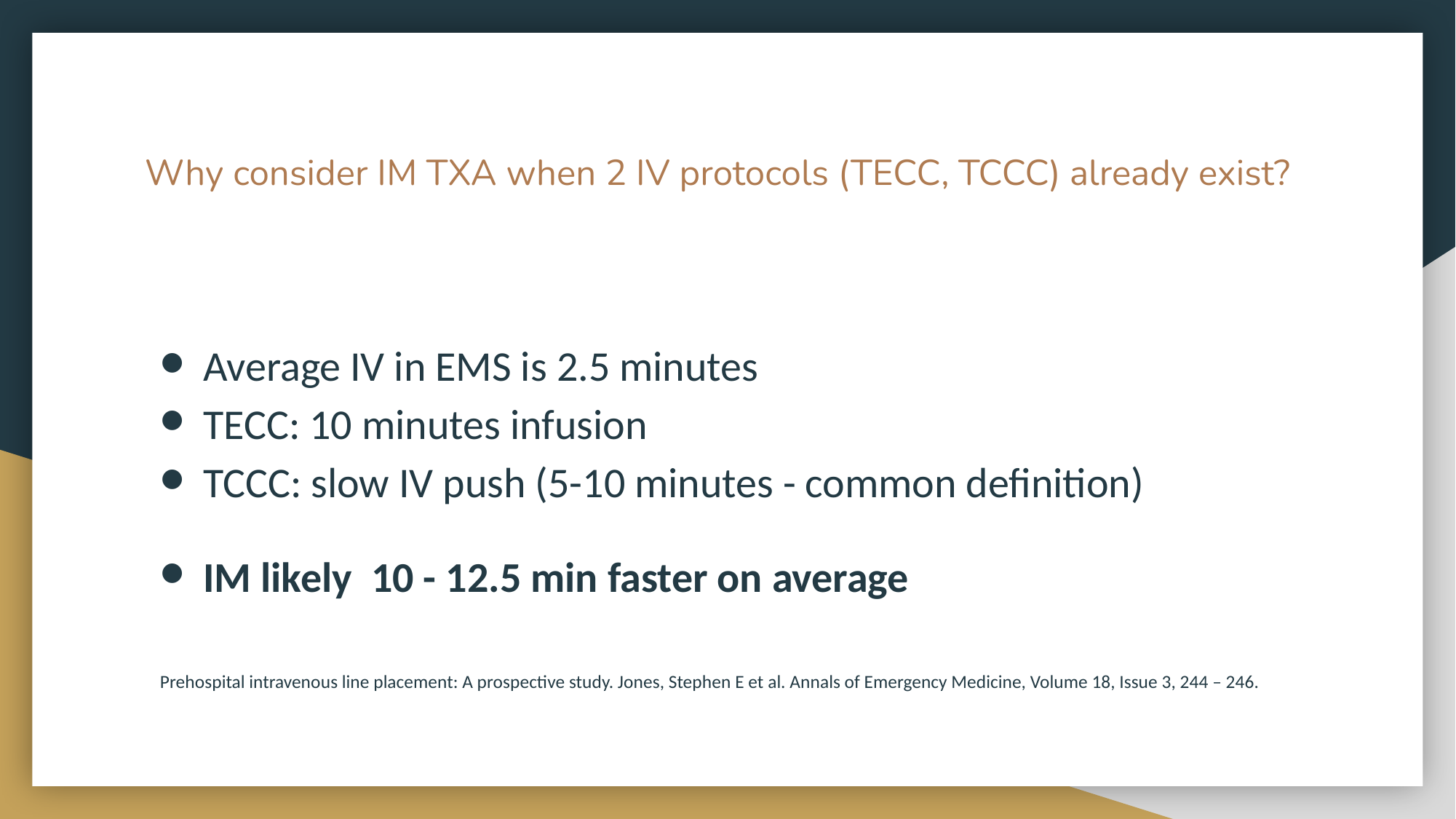

# Why consider IM TXA when 2 IV protocols (TECC, TCCC) already exist?
Average IV in EMS is 2.5 minutes
TECC: 10 minutes infusion
TCCC: slow IV push (5-10 minutes - common definition)

IM likely  10 - 12.5 min faster on average

Prehospital intravenous line placement: A prospective study. Jones, Stephen E et al. Annals of Emergency Medicine, Volume 18, Issue 3, 244 – 246.